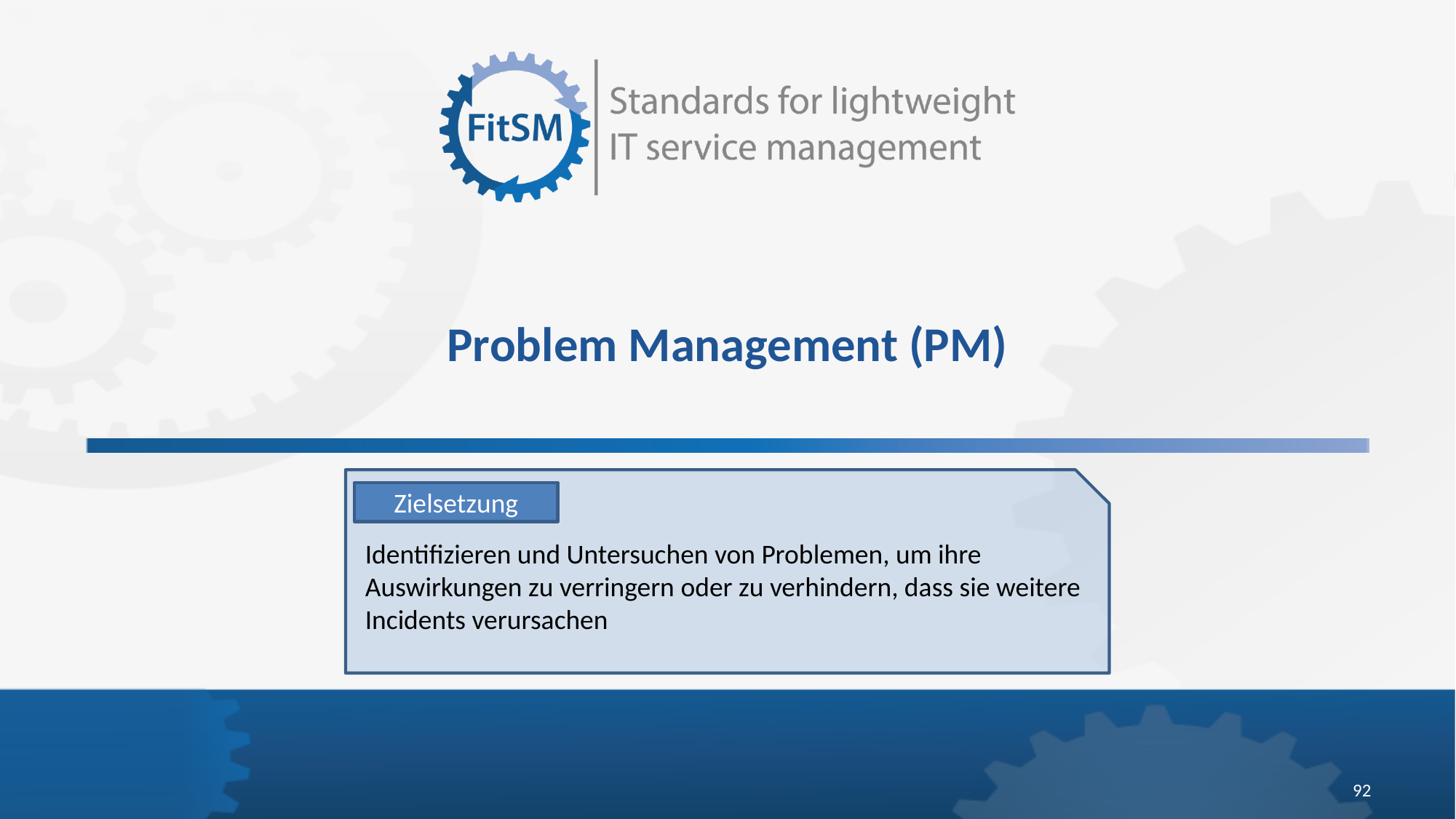

# Problem Management (PM)

Zielsetzung
Identifizieren und Untersuchen von Problemen, um ihre Auswirkungen zu verringern oder zu verhindern, dass sie weitere Incidents verursachen
92